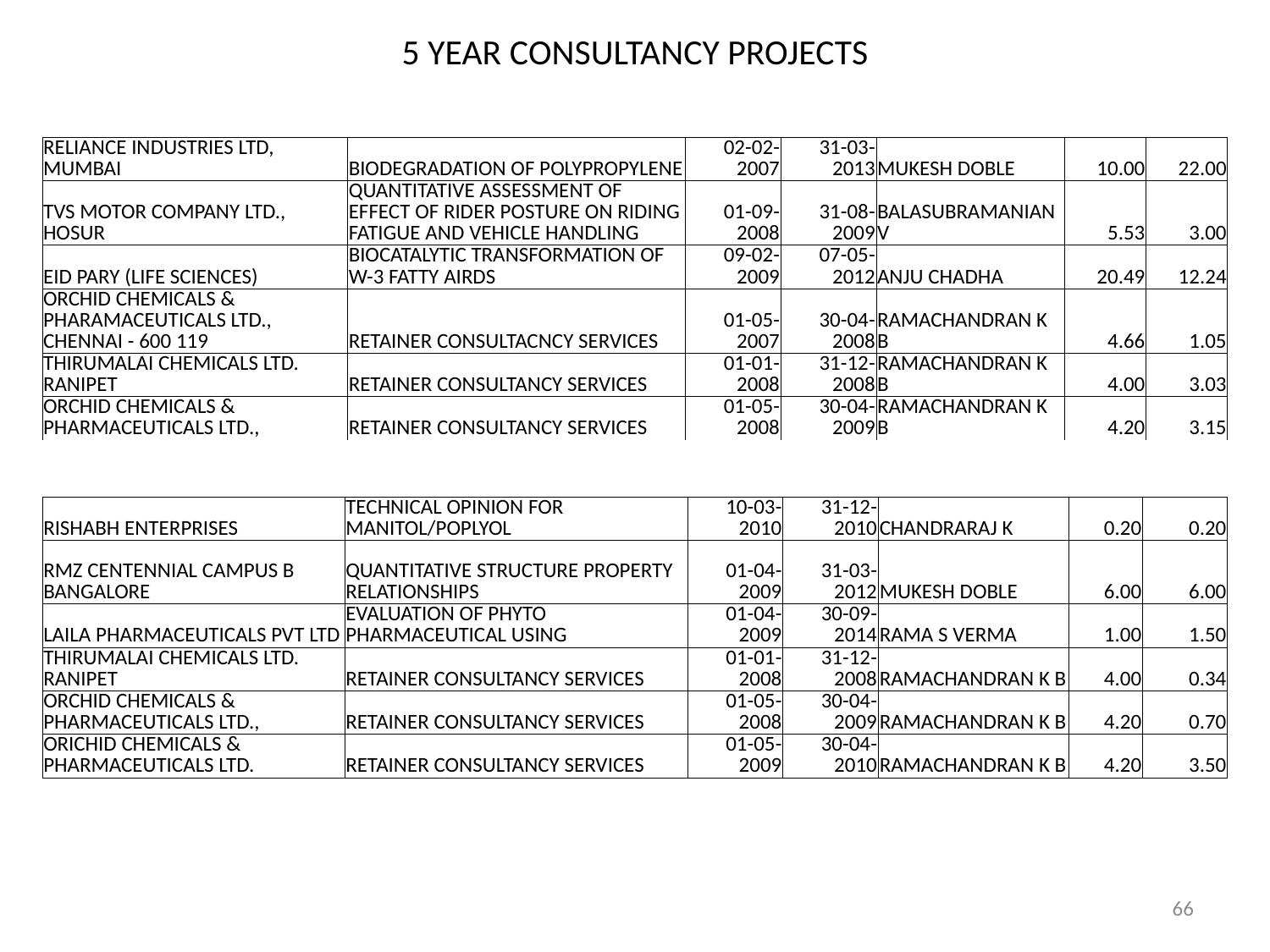

# 5 YEAR CONSULTANCY PROJECTS
| RELIANCE INDUSTRIES LTD, MUMBAI | BIODEGRADATION OF POLYPROPYLENE | 02-02-2007 | 31-03-2013 | MUKESH DOBLE | 10.00 | 22.00 |
| --- | --- | --- | --- | --- | --- | --- |
| TVS MOTOR COMPANY LTD., HOSUR | QUANTITATIVE ASSESSMENT OF EFFECT OF RIDER POSTURE ON RIDING FATIGUE AND VEHICLE HANDLING | 01-09-2008 | 31-08-2009 | BALASUBRAMANIAN V | 5.53 | 3.00 |
| EID PARY (LIFE SCIENCES) | BIOCATALYTIC TRANSFORMATION OF W-3 FATTY AIRDS | 09-02-2009 | 07-05-2012 | ANJU CHADHA | 20.49 | 12.24 |
| ORCHID CHEMICALS & PHARAMACEUTICALS LTD., CHENNAI - 600 119 | RETAINER CONSULTACNCY SERVICES | 01-05-2007 | 30-04-2008 | RAMACHANDRAN K B | 4.66 | 1.05 |
| THIRUMALAI CHEMICALS LTD. RANIPET | RETAINER CONSULTANCY SERVICES | 01-01-2008 | 31-12-2008 | RAMACHANDRAN K B | 4.00 | 3.03 |
| ORCHID CHEMICALS & PHARMACEUTICALS LTD., | RETAINER CONSULTANCY SERVICES | 01-05-2008 | 30-04-2009 | RAMACHANDRAN K B | 4.20 | 3.15 |
| RISHABH ENTERPRISES | TECHNICAL OPINION FOR MANITOL/POPLYOL | 10-03-2010 | 31-12-2010 | CHANDRARAJ K | 0.20 | 0.20 |
| --- | --- | --- | --- | --- | --- | --- |
| RMZ CENTENNIAL CAMPUS B BANGALORE | QUANTITATIVE STRUCTURE PROPERTY RELATIONSHIPS | 01-04-2009 | 31-03-2012 | MUKESH DOBLE | 6.00 | 6.00 |
| LAILA PHARMACEUTICALS PVT LTD | EVALUATION OF PHYTO PHARMACEUTICAL USING | 01-04-2009 | 30-09-2014 | RAMA S VERMA | 1.00 | 1.50 |
| THIRUMALAI CHEMICALS LTD. RANIPET | RETAINER CONSULTANCY SERVICES | 01-01-2008 | 31-12-2008 | RAMACHANDRAN K B | 4.00 | 0.34 |
| ORCHID CHEMICALS & PHARMACEUTICALS LTD., | RETAINER CONSULTANCY SERVICES | 01-05-2008 | 30-04-2009 | RAMACHANDRAN K B | 4.20 | 0.70 |
| ORICHID CHEMICALS & PHARMACEUTICALS LTD. | RETAINER CONSULTANCY SERVICES | 01-05-2009 | 30-04-2010 | RAMACHANDRAN K B | 4.20 | 3.50 |
66